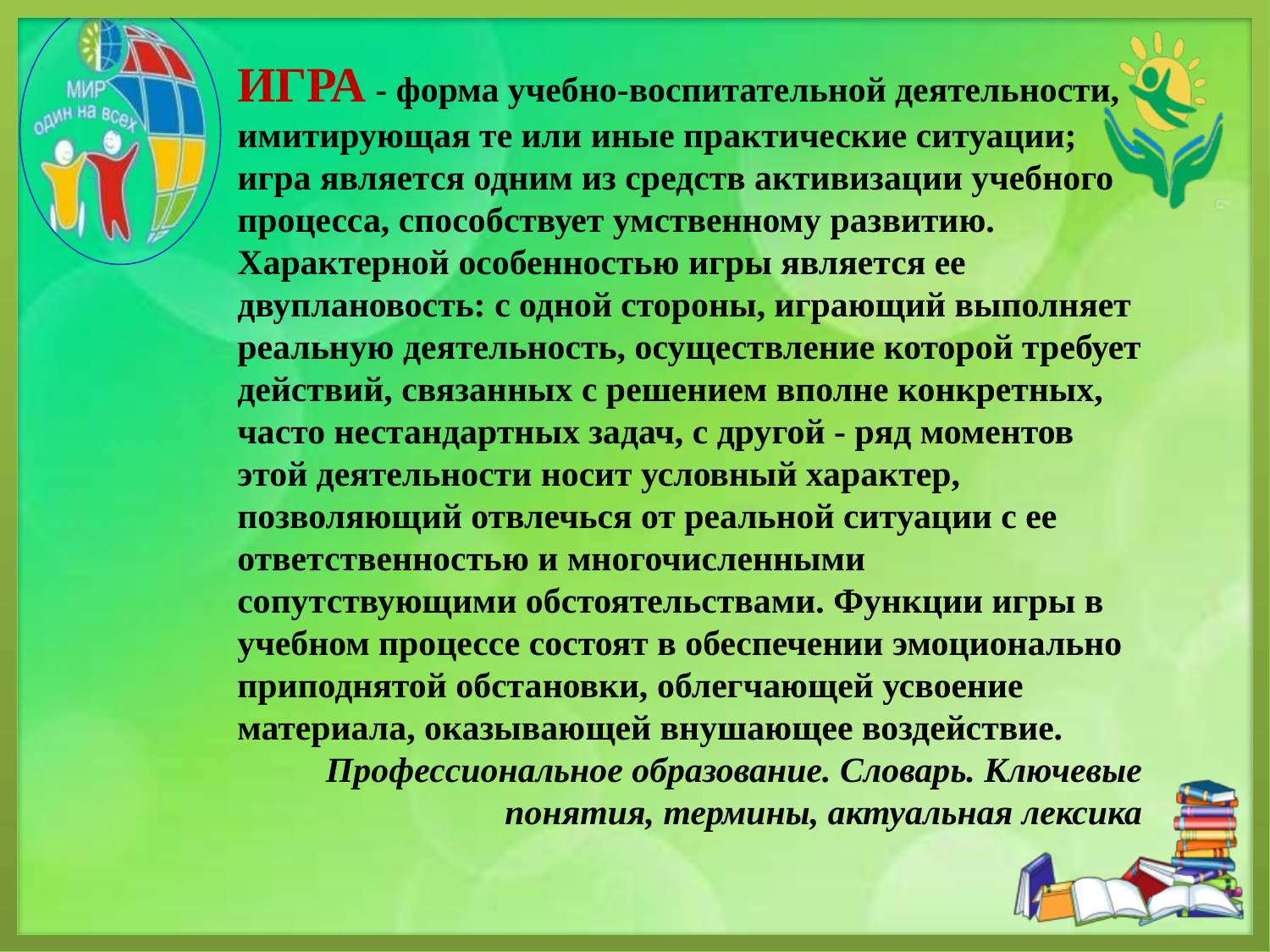

ИГРА - форма учебно-воспитательной деятельности, имитирующая те или иные практические ситуации; игра является одним из средств активизации учебного процесса, способствует умственному развитию. Характерной особенностью игры является ее двуплановость: с одной стороны, играющий выполняет реальную деятельность, осуществление которой требует действий, связанных с решением вполне конкретных, часто нестандартных задач, с другой - ряд моментов этой деятельности носит условный характер, позволяющий отвлечься от реальной ситуации с ее ответственностью и многочисленными сопутствующими обстоятельствами. Функции игры в учебном процессе состоят в обеспечении эмоционально приподнятой обстановки, облегчающей усвоение материала, оказывающей внушающее воздействие.
 Профессиональное образование. Словарь. Ключевые понятия, термины, актуальная лексика